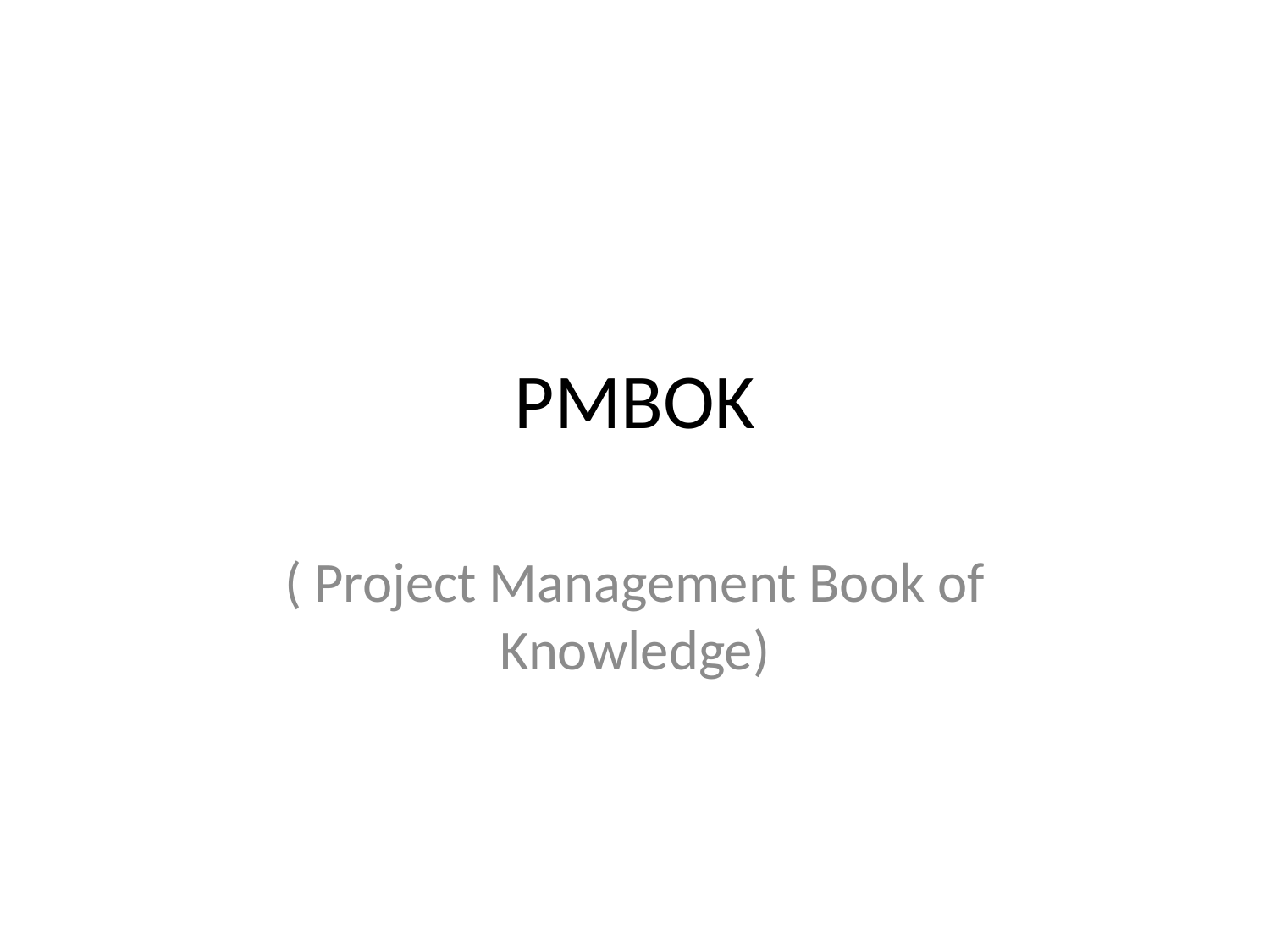

# PMBOK
( Project Management Book of Knowledge)